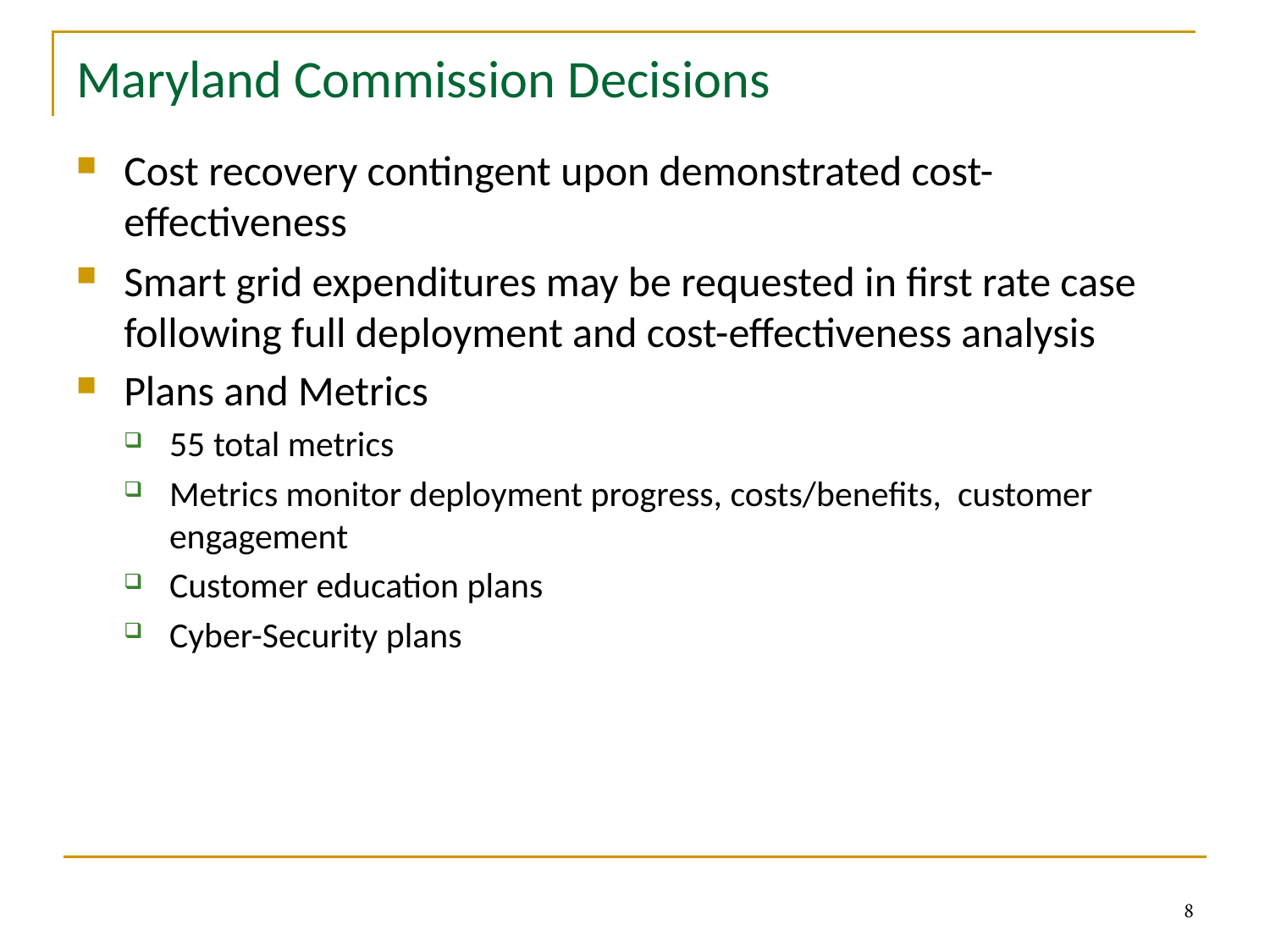

# Maryland Commission Decisions
Cost recovery contingent upon demonstrated cost-effectiveness
Smart grid expenditures may be requested in first rate case following full deployment and cost-effectiveness analysis
Plans and Metrics
55 total metrics
Metrics monitor deployment progress, costs/benefits,  customer engagement
Customer education plans
Cyber-Security plans
8